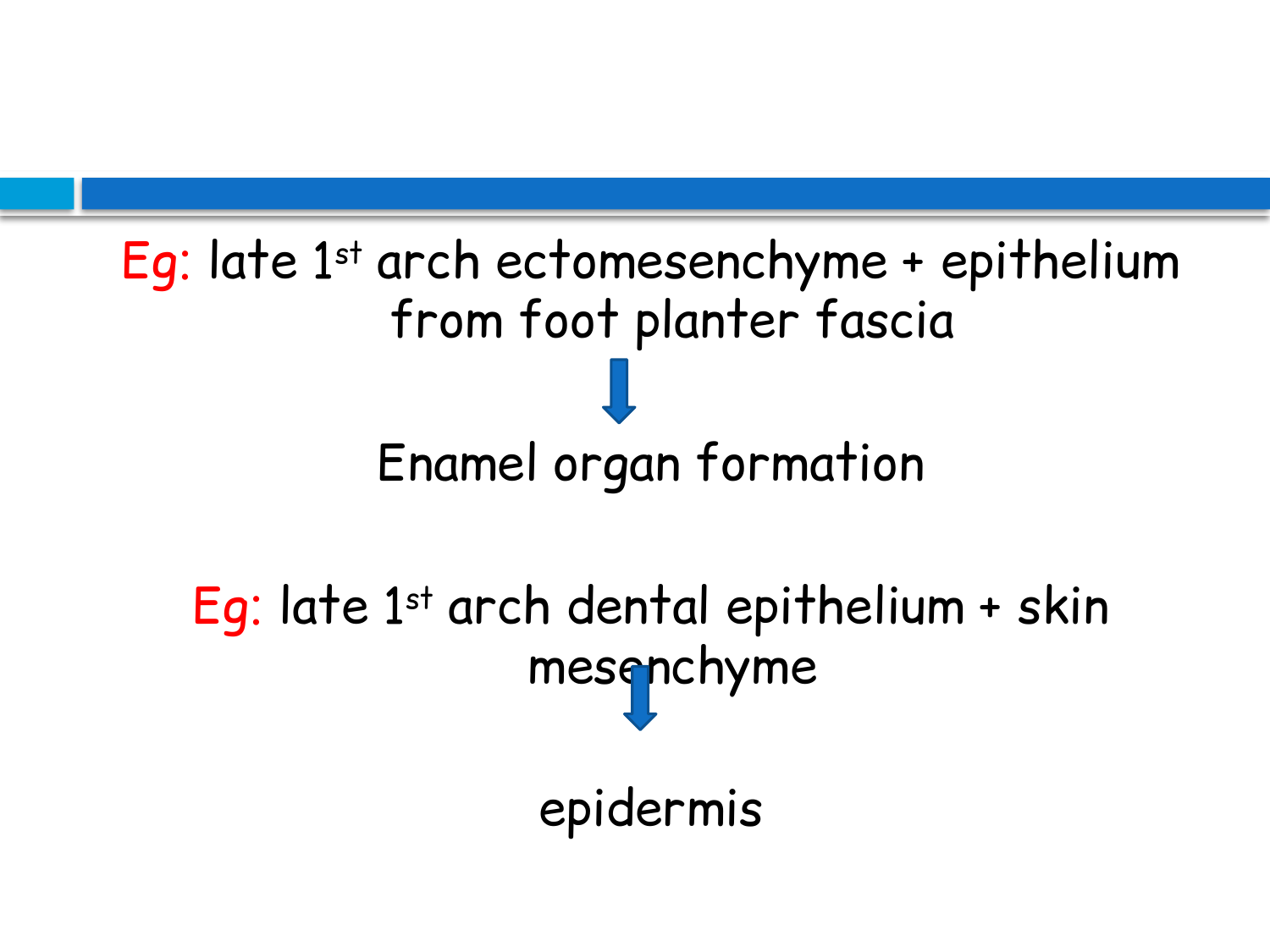

#
Eg: late 1st arch ectomesenchyme + epithelium from foot planter fascia

Enamel organ formation

Eg: late 1st arch dental epithelium + skin mesenchyme

epidermis